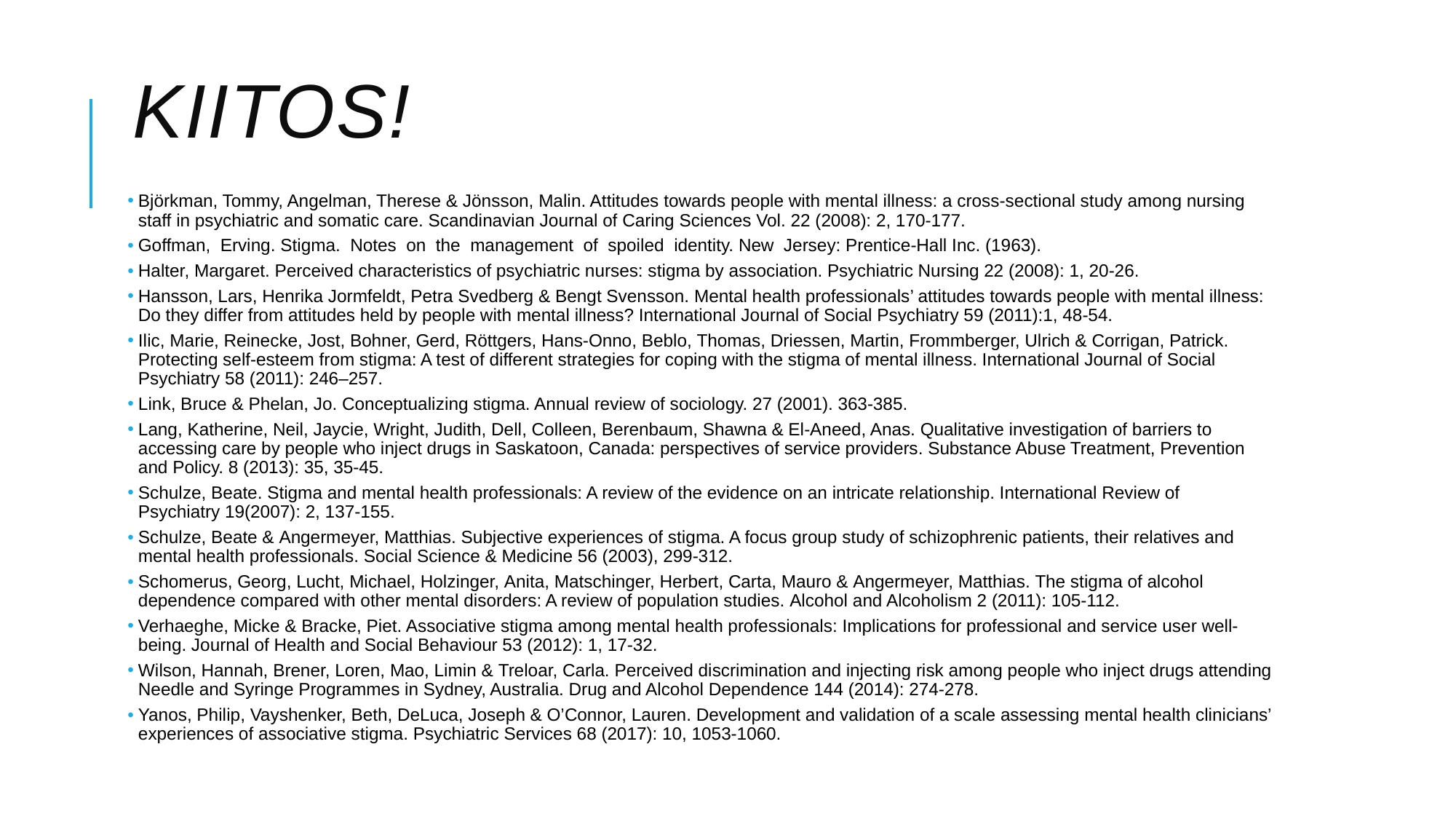

# Kiitos!
Björkman, Tommy, Angelman, Therese & Jönsson, Malin. Attitudes towards people with mental illness: a cross-sectional study among nursing staff in psychiatric and somatic care. Scandinavian Journal of Caring Sciences Vol. 22 (2008): 2, 170-177.
Goffman,  Erving. Stigma.  Notes  on  the  management  of  spoiled  identity. New  Jersey: Prentice-Hall Inc. (1963).
Halter, Margaret. Perceived characteristics of psychiatric nurses: stigma by association. Psychiatric Nursing 22 (2008): 1, 20-26.
Hansson, Lars, Henrika Jormfeldt, Petra Svedberg & Bengt Svensson. Mental health professionals’ attitudes towards people with mental illness:  Do they differ from attitudes held by people with mental illness? International Journal of Social Psychiatry 59 (2011):1, 48-54.
Ilic, Marie, Reinecke, Jost, Bohner, Gerd, Röttgers, Hans-Onno, Beblo, Thomas, Driessen, Martin, Frommberger, Ulrich & Corrigan, Patrick. Protecting self-esteem from stigma: A test of different strategies for coping with the stigma of mental illness. International Journal of Social Psychiatry 58 (2011): 246–257.
Link, Bruce & Phelan, Jo. Conceptualizing stigma. Annual review of sociology. 27 (2001). 363-385.
Lang, Katherine, Neil, Jaycie, Wright, Judith, Dell, Colleen, Berenbaum, Shawna & El-Aneed, Anas. Qualitative investigation of barriers to accessing care by people who inject drugs in Saskatoon, Canada: perspectives of service providers. Substance Abuse Treatment, Prevention and Policy. 8 (2013): 35, 35-45.
Schulze, Beate. Stigma and mental health professionals: A review of the evidence on an intricate relationship. International Review of Psychiatry 19(2007): 2, 137-155.
Schulze, Beate & Angermeyer, Matthias. Subjective experiences of stigma. A focus group study of schizophrenic patients, their relatives and mental health professionals. Social Science & Medicine 56 (2003), 299-312.
Schomerus, Georg, Lucht, Michael, Holzinger, Anita, Matschinger, Herbert, Carta, Mauro & Angermeyer, Matthias. The stigma of alcohol dependence compared with other mental disorders: A review of population studies. Alcohol and Alcoholism 2 (2011): 105-112.
Verhaeghe, Micke & Bracke, Piet. Associative stigma among mental health professionals: Implications for professional and service user well-being. Journal of Health and Social Behaviour 53 (2012): 1, 17-32.
Wilson, Hannah, Brener, Loren, Mao, Limin & Treloar, Carla. Perceived discrimination and injecting risk among people who inject drugs attending Needle and Syringe Programmes in Sydney, Australia. Drug and Alcohol Dependence 144 (2014): 274-278.
Yanos, Philip, Vayshenker, Beth, DeLuca, Joseph & O’Connor, Lauren. Development and validation of a scale assessing mental health clinicians’ experiences of associative stigma. Psychiatric Services 68 (2017): 10, 1053-1060.